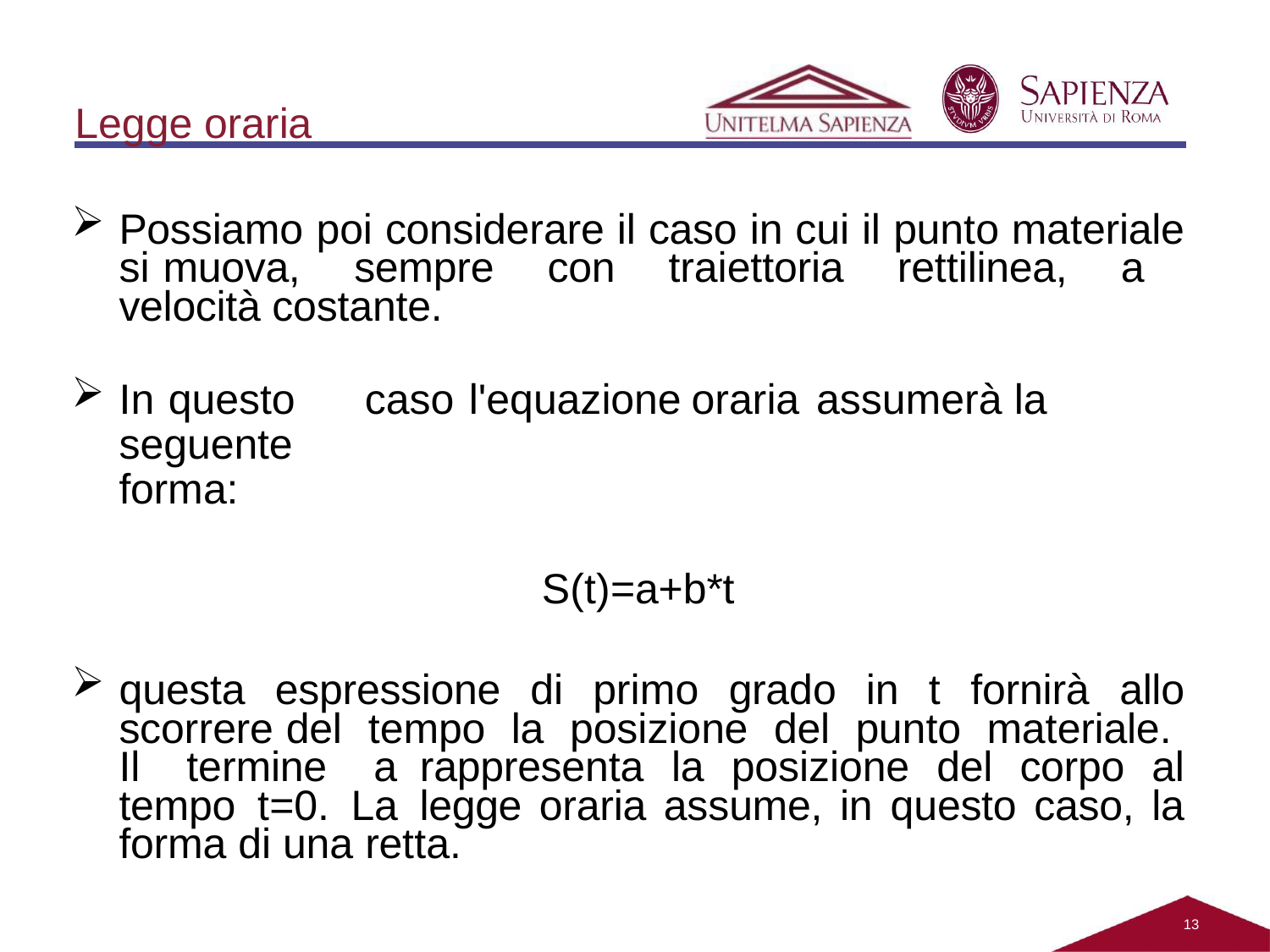

Legge oraria

Possiamo poi considerare il caso in cui il punto materiale si muova,    sempre    con    traiettoria    rettilinea,    a    velocità costante.

In	questo	caso	l'equazione	oraria	assumerà	la	seguente
forma:

S(t)=a+b*t

questa espressione di primo grado in t fornirà allo scorrere del  tempo  la  posizione  del  punto  materiale.  Il  termine  a rappresenta la posizione del corpo al tempo t=0. La legge oraria assume, in questo caso, la forma di una retta.
13